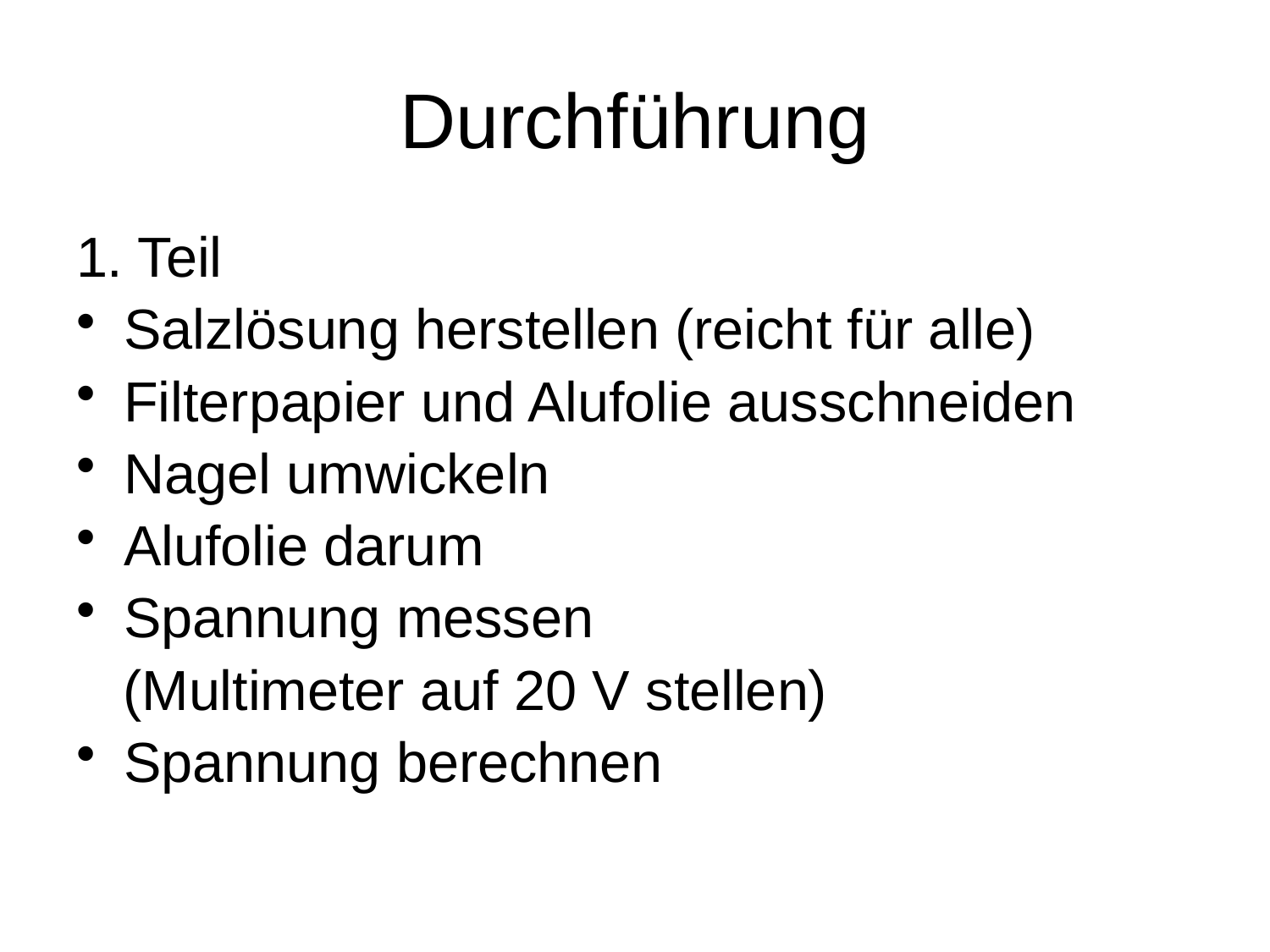

# Durchführung
1. Teil
Salzlösung herstellen (reicht für alle)
Filterpapier und Alufolie ausschneiden
Nagel umwickeln
Alufolie darum
Spannung messen
   (Multimeter auf 20 V stellen)
Spannung berechnen